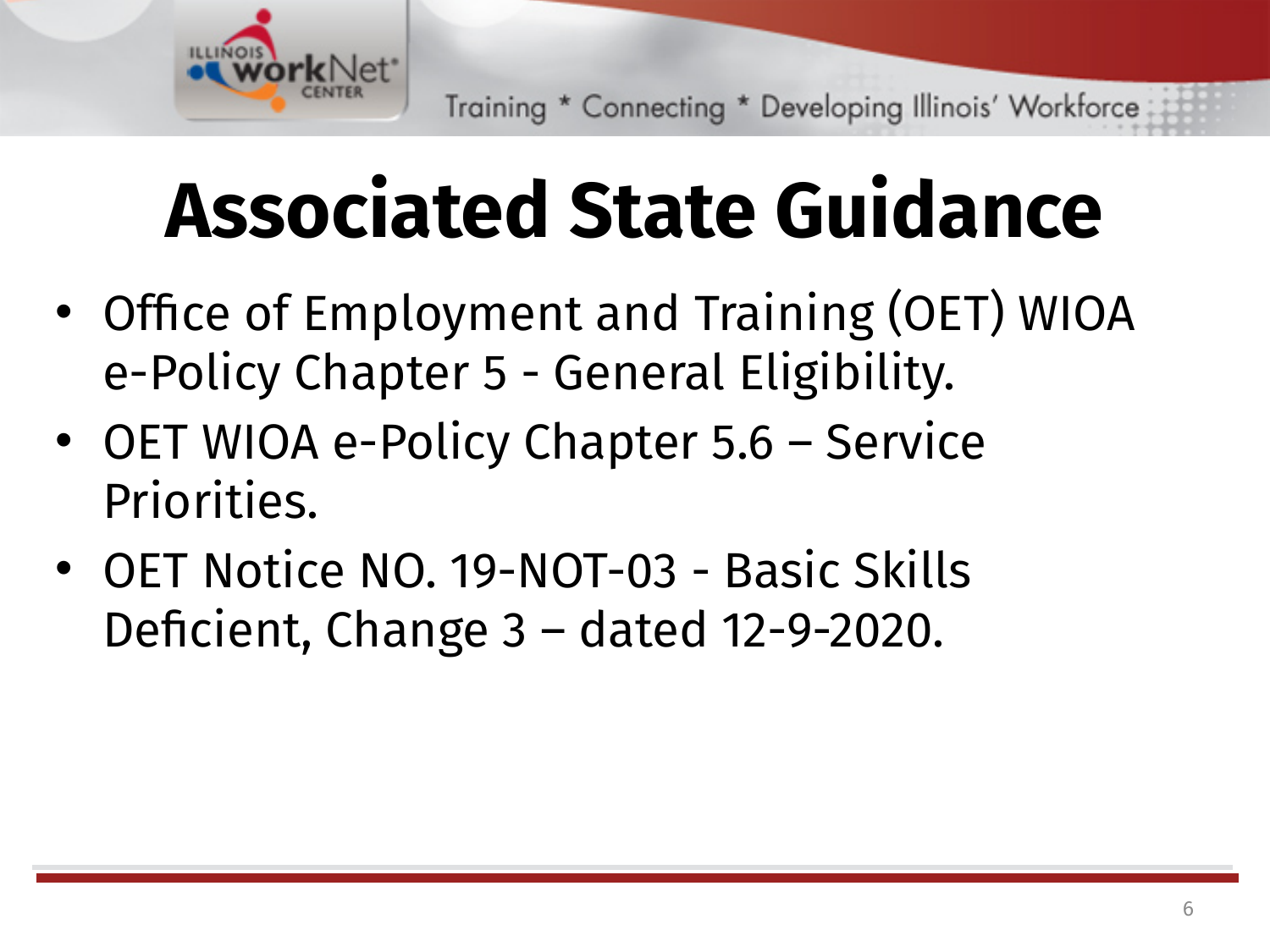

# Associated State Guidance
Office of Employment and Training (OET) WIOA e-Policy Chapter 5 - General Eligibility.
OET WIOA e-Policy Chapter 5.6 – Service Priorities.
OET Notice NO. 19-NOT-03 - Basic Skills Deficient, Change 3 – dated 12-9-2020.

6